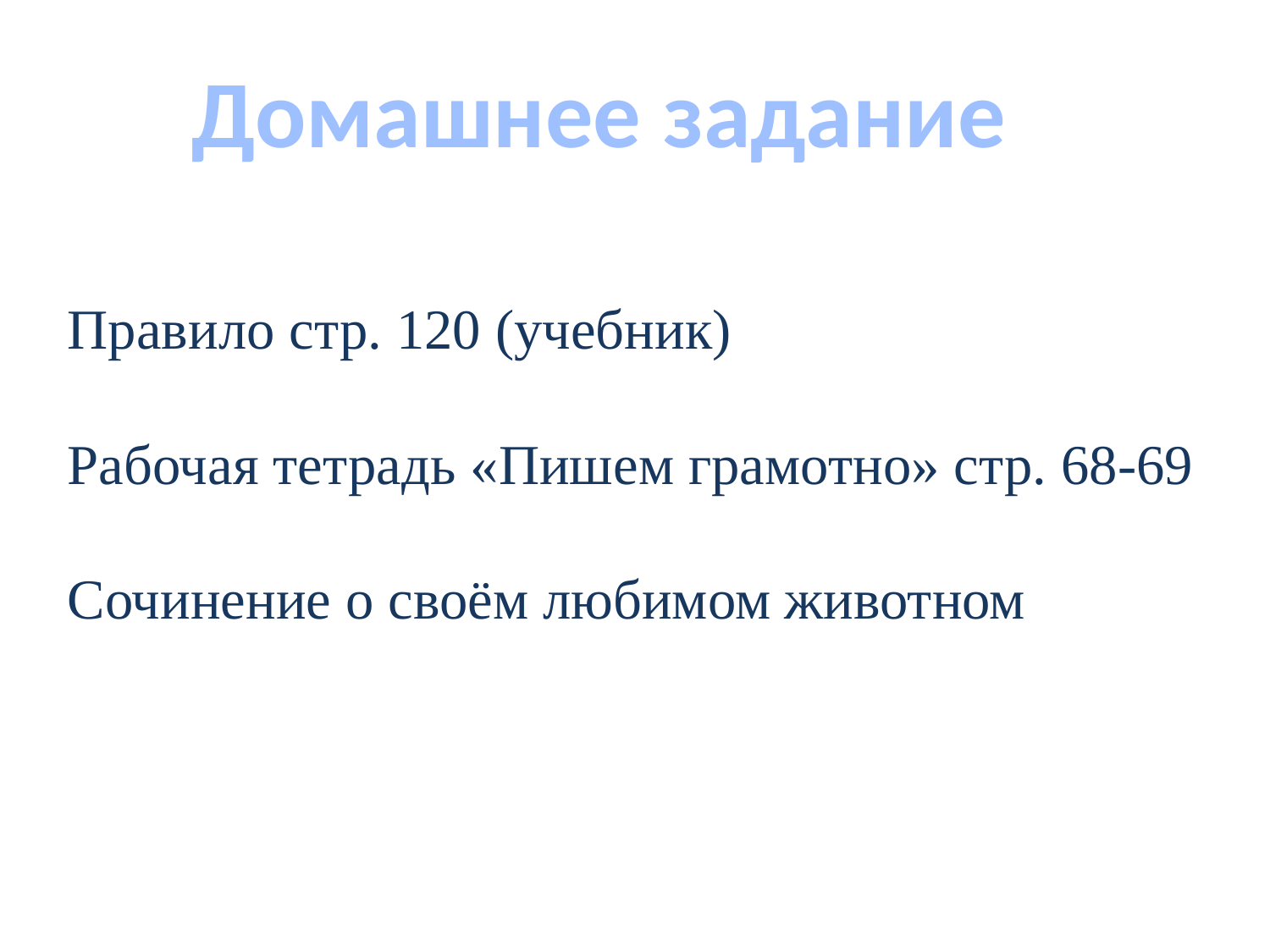

Домашнее задание
Правило стр. 120 (учебник)

Рабочая тетрадь «Пишем грамотно» стр. 68-69

Сочинение о своём любимом животном